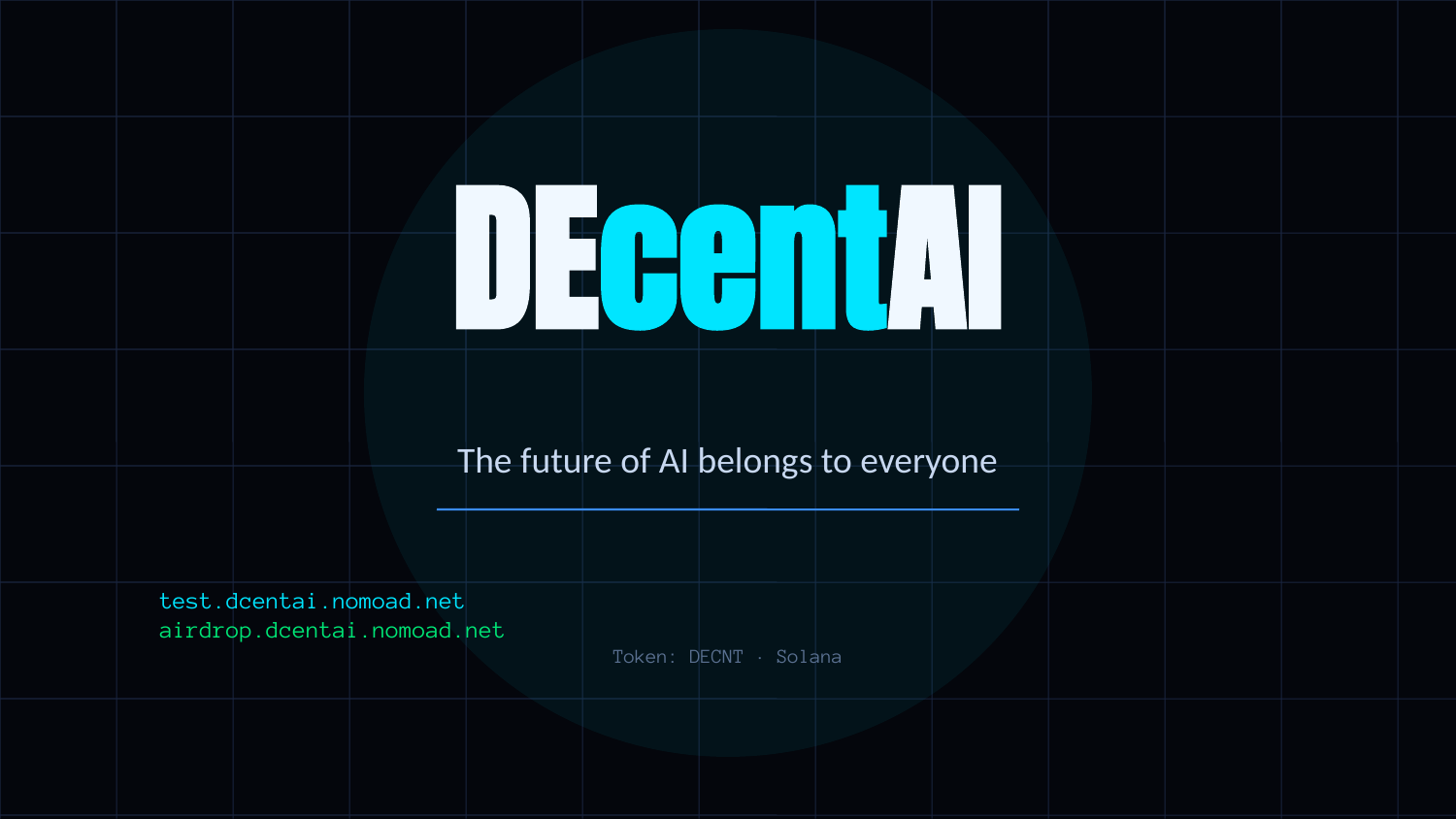

DEcentAI

The future of AI belongs to everyone

test.dcentai.nomoad.net
airdrop.dcentai.nomoad.net
Token: DECNT · Solana